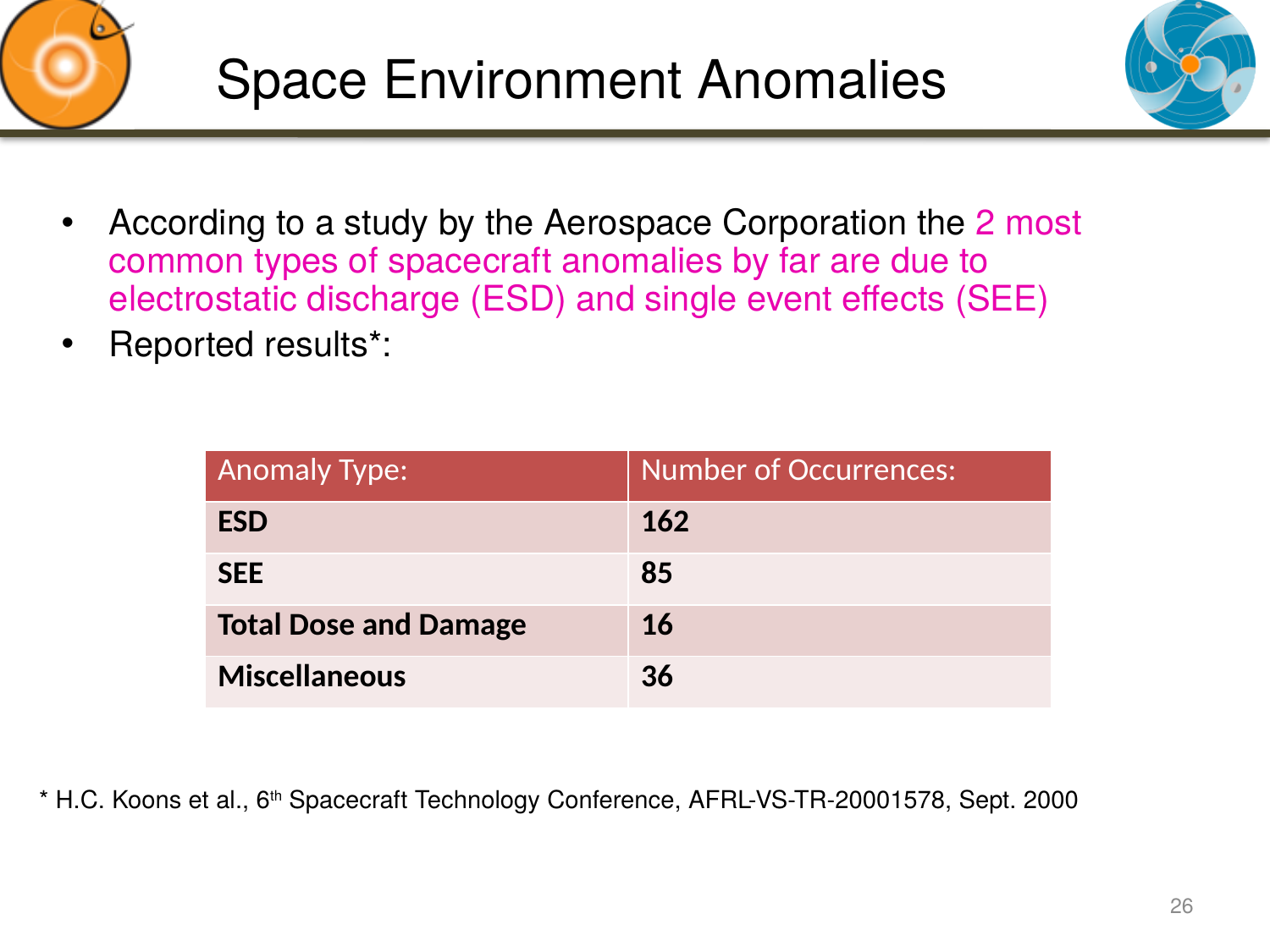

# Space Environment Anomalies
According to a study by the Aerospace Corporation the 2 most common types of spacecraft anomalies by far are due to electrostatic discharge (ESD) and single event effects (SEE)
Reported results*:
| Anomaly Type: | Number of Occurrences: |
| --- | --- |
| ESD | 162 |
| SEE | 85 |
| Total Dose and Damage | 16 |
| Miscellaneous | 36 |
* H.C. Koons et al., 6th Spacecraft Technology Conference, AFRL-VS-TR-20001578, Sept. 2000
26